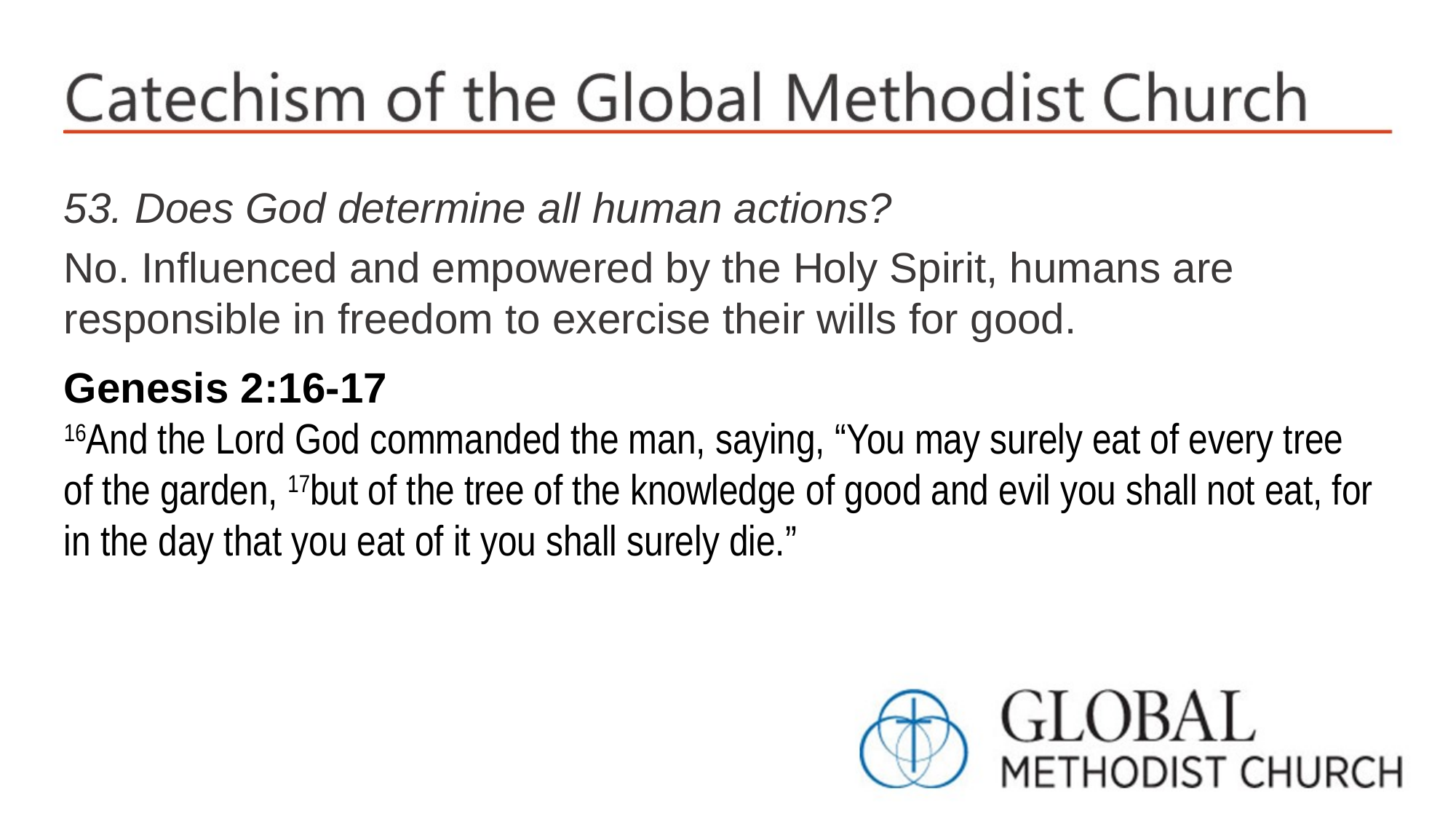

53. Does God determine all human actions?
No. Influenced and empowered by the Holy Spirit, humans are responsible in freedom to exercise their wills for good.
Genesis 2:16-17
16And the Lord God commanded the man, saying, “You may surely eat of every tree of the garden, 17but of the tree of the knowledge of good and evil you shall not eat, for in the day that you eat of it you shall surely die.”